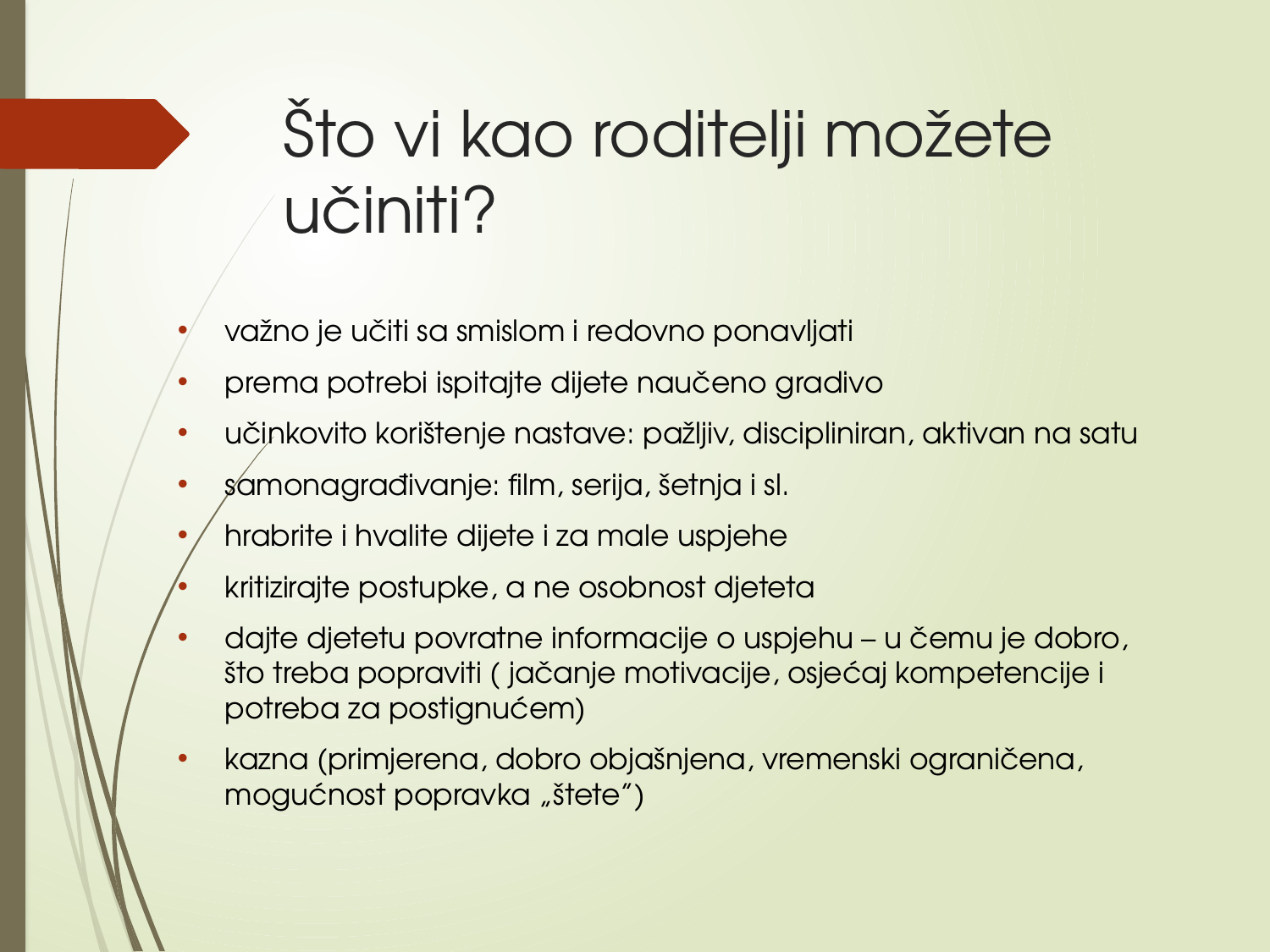

# Što vi kao roditelji možete učiniti?
važno je učiti sa smislom i redovno ponavljati
prema potrebi ispitajte dijete naučeno gradivo
učinkovito korištenje nastave: pažljiv, discipliniran, aktivan na satu
samonagrađivanje: film, serija, šetnja i sl.
hrabrite i hvalite dijete i za male uspjehe
kritizirajte postupke, a ne osobnost djeteta
dajte djetetu povratne informacije o uspjehu – u čemu je dobro, što treba popraviti ( jačanje motivacije, osjećaj kompetencije i potreba za postignućem)
kazna (primjerena, dobro objašnjena, vremenski ograničena, mogućnost popravka „štete”)